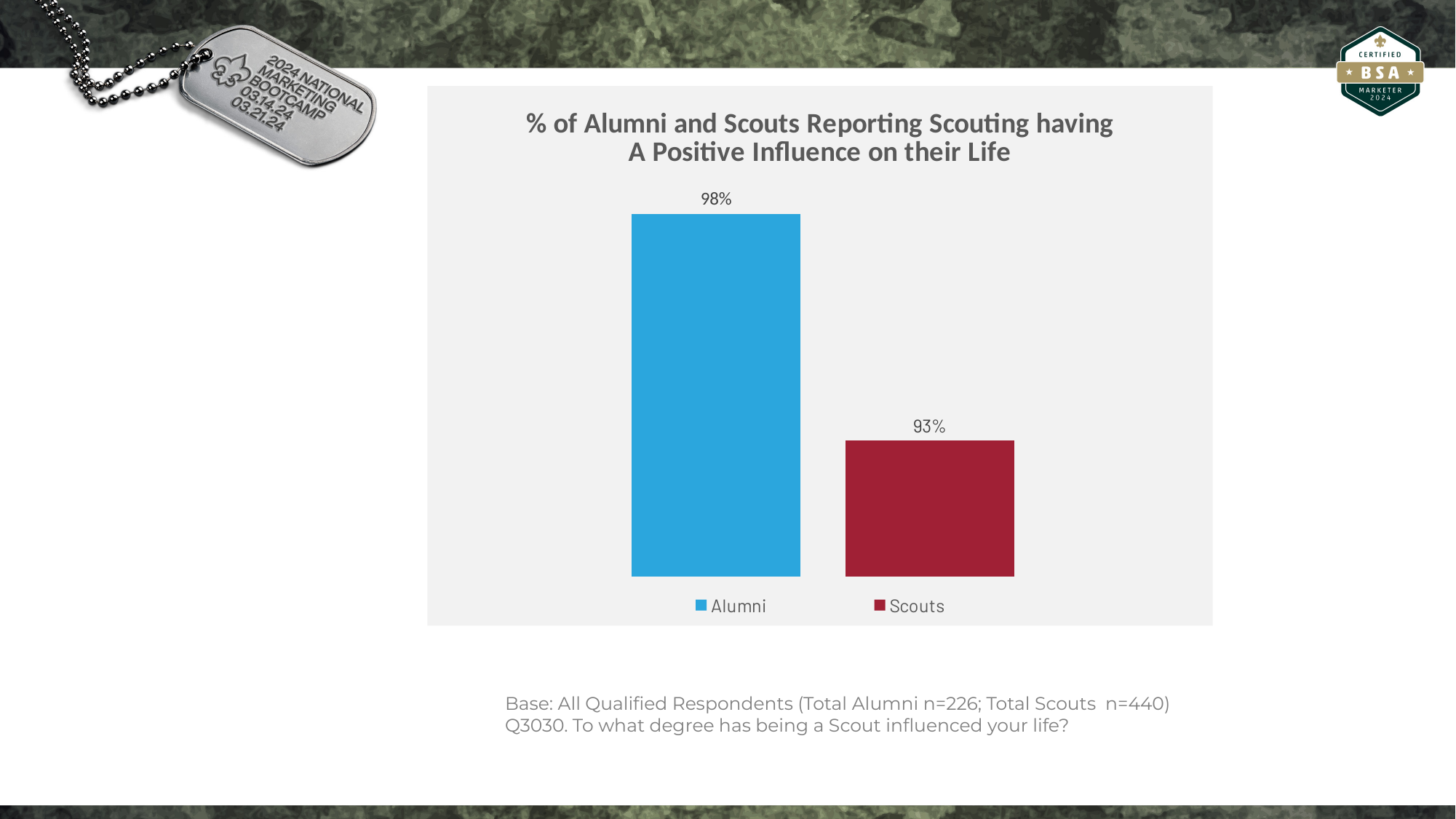

### Chart: % of Alumni and Scouts Reporting Scouting having
A Positive Influence on their Life

| Category | Alumni | Scouts |
|---|---|---|
| Category 1 | 0.98 | 0.93 |
Base: All Qualified Respondents (Total Alumni n=226; Total Scouts  n=440)
Q3030. To what degree has being a Scout influenced your life?